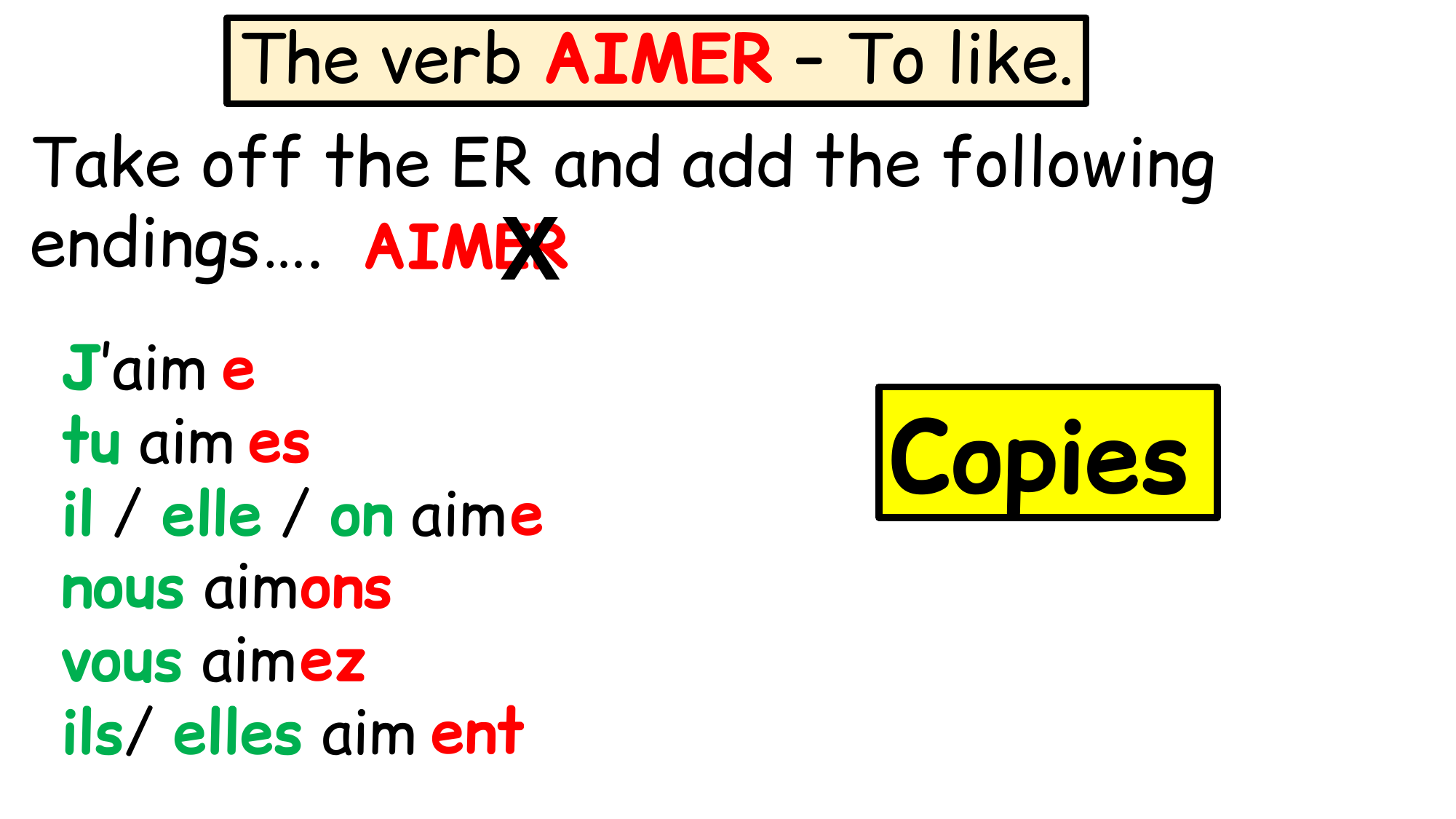

# The verb AIMER – To like.
Take off the ER and add the following
endings….
X
AIMER
e
 es
           e
   ons
   ez
        ent
J’aim
tu aim
il / elle / on aim
nous aim
vous aim
ils/ elles aim
Copies